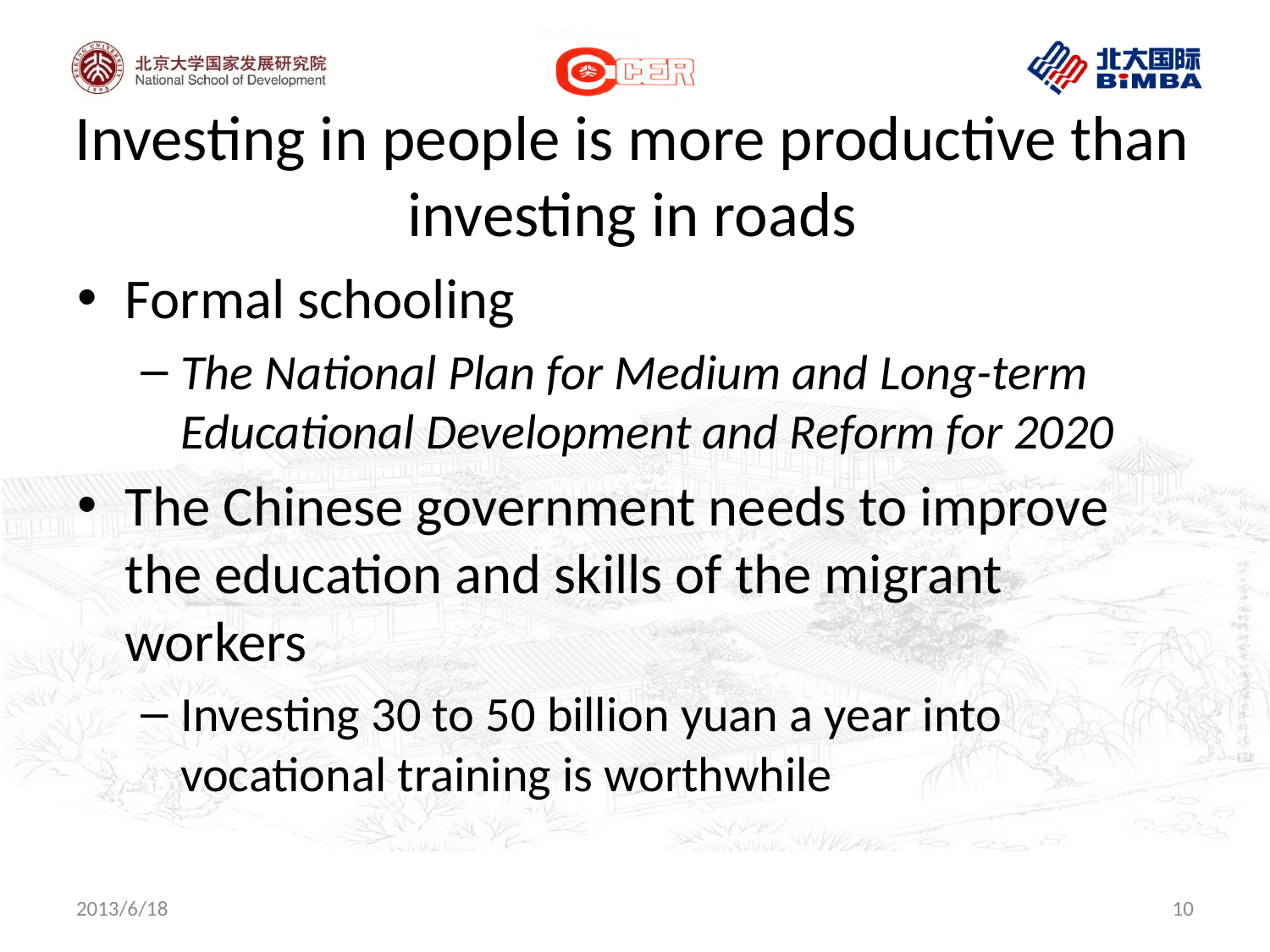

# Investing in people is more productive than investing in roads
Formal schooling
The National Plan for Medium and Long-term Educational Development and Reform for 2020
The Chinese government needs to improve the education and skills of the migrant workers
Investing 30 to 50 billion yuan a year into vocational training is worthwhile
2013/6/18
10